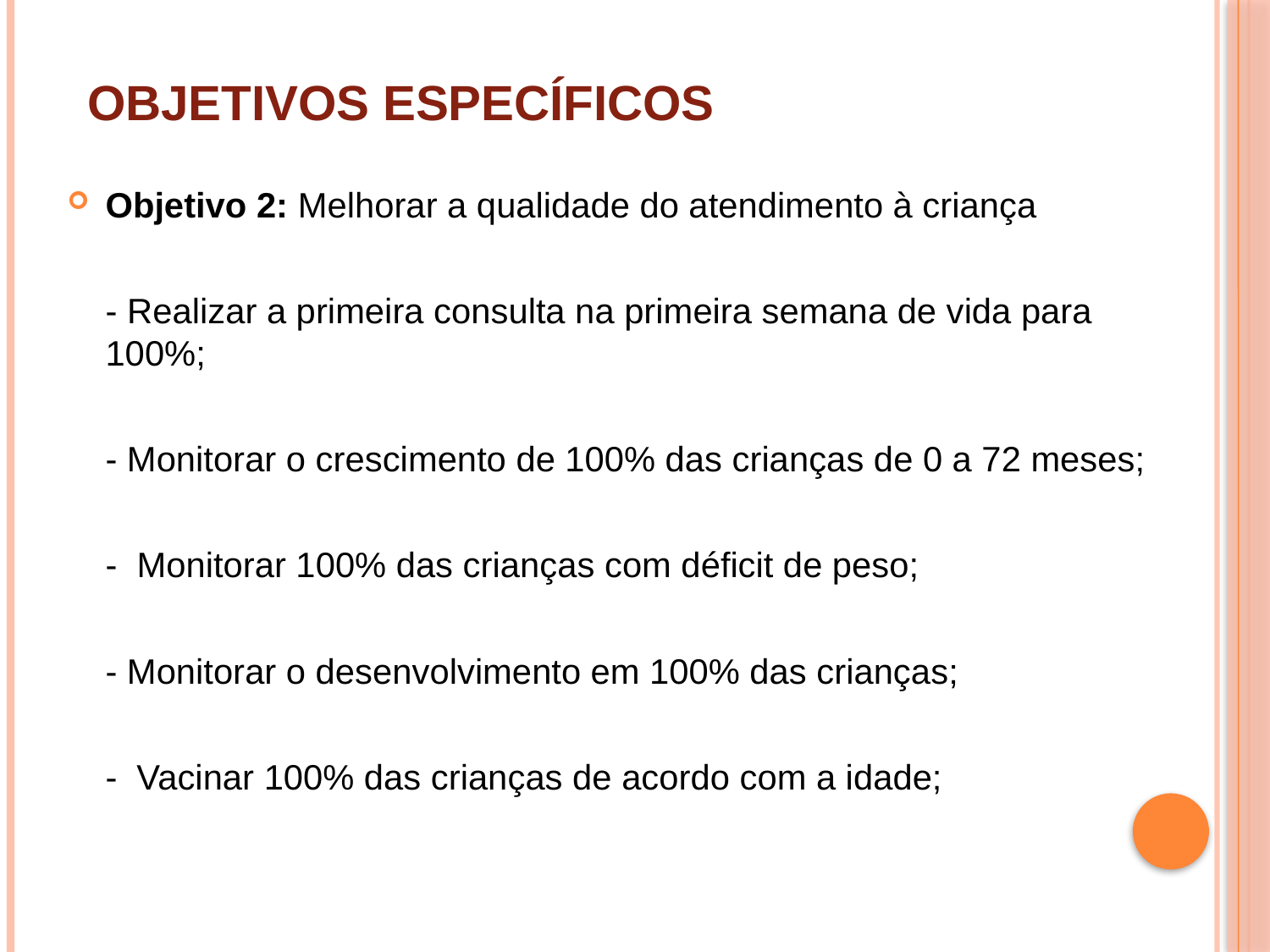

# OBJETIVOS ESPECÍFICOS
Objetivo 2: Melhorar a qualidade do atendimento à criança

	- Realizar a primeira consulta na primeira semana de vida para 100%;

	- Monitorar o crescimento de 100% das crianças de 0 a 72 meses;

	-  Monitorar 100% das crianças com déficit de peso;

	- Monitorar o desenvolvimento em 100% das crianças;

	-  Vacinar 100% das crianças de acordo com a idade;